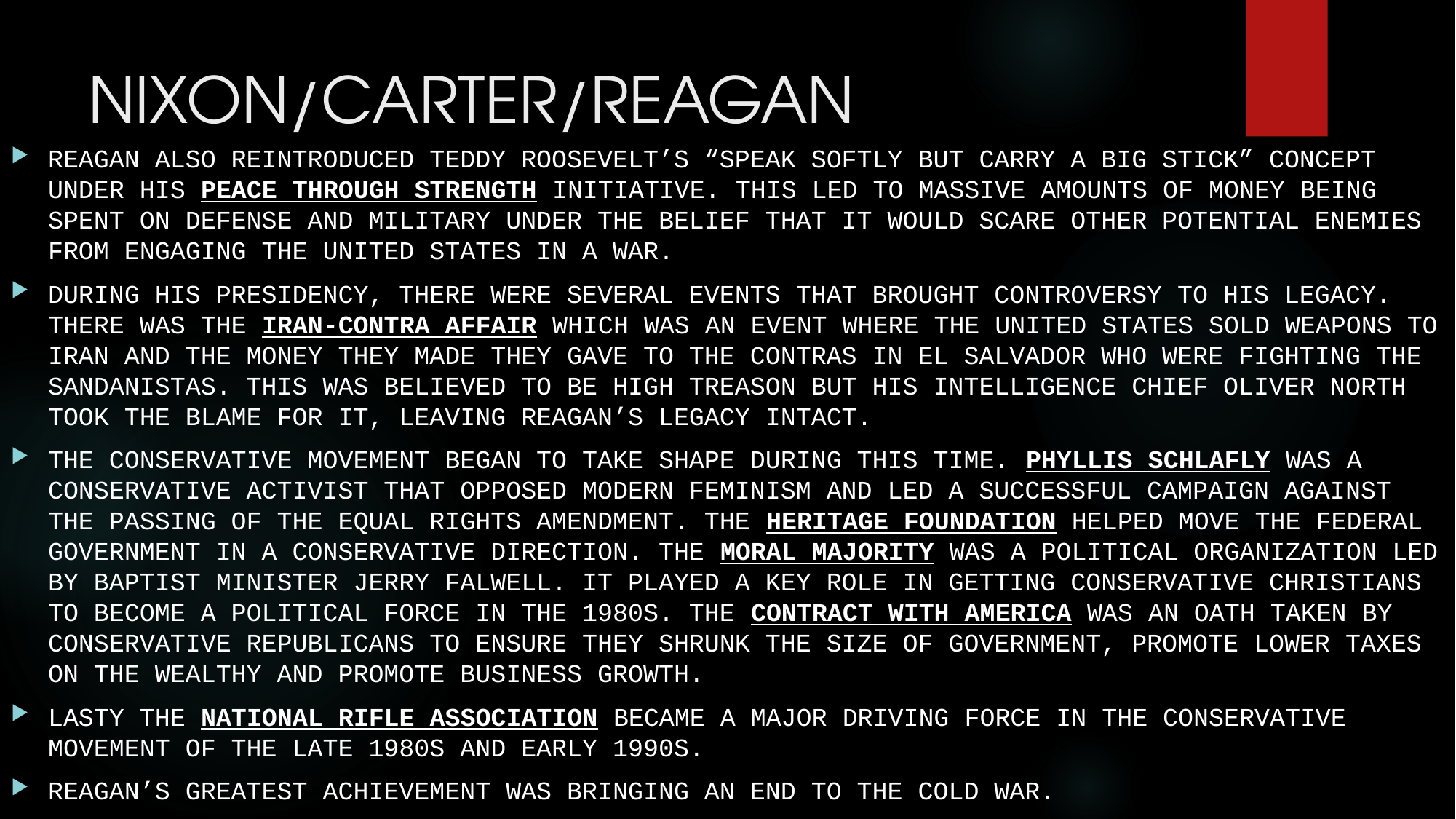

# NIXON/CARTER/REAGAN
REAGAN ALSO REINTRODUCED TEDDY ROOSEVELT’S “SPEAK SOFTLY BUT CARRY A BIG STICK” CONCEPT UNDER HIS PEACE THROUGH STRENGTH INITIATIVE. THIS LED TO MASSIVE AMOUNTS OF MONEY BEING SPENT ON DEFENSE AND MILITARY UNDER THE BELIEF THAT IT WOULD SCARE OTHER POTENTIAL ENEMIES FROM ENGAGING THE UNITED STATES IN A WAR.
DURING HIS PRESIDENCY, THERE WERE SEVERAL EVENTS THAT BROUGHT CONTROVERSY TO HIS LEGACY. THERE WAS THE IRAN-CONTRA AFFAIR WHICH WAS AN EVENT WHERE THE UNITED STATES SOLD WEAPONS TO IRAN AND THE MONEY THEY MADE THEY GAVE TO THE CONTRAS IN EL SALVADOR WHO WERE FIGHTING THE SANDANISTAS. THIS WAS BELIEVED TO BE HIGH TREASON BUT HIS INTELLIGENCE CHIEF OLIVER NORTH TOOK THE BLAME FOR IT, LEAVING REAGAN’S LEGACY INTACT.
THE CONSERVATIVE MOVEMENT BEGAN TO TAKE SHAPE DURING THIS TIME. PHYLLIS SCHLAFLY WAS A CONSERVATIVE ACTIVIST THAT OPPOSED MODERN FEMINISM AND LED A SUCCESSFUL CAMPAIGN AGAINST THE PASSING OF THE EQUAL RIGHTS AMENDMENT. THE HERITAGE FOUNDATION HELPED MOVE THE FEDERAL GOVERNMENT IN A CONSERVATIVE DIRECTION. THE MORAL MAJORITY WAS A POLITICAL ORGANIZATION LED BY BAPTIST MINISTER JERRY FALWELL. IT PLAYED A KEY ROLE IN GETTING CONSERVATIVE CHRISTIANS TO BECOME A POLITICAL FORCE IN THE 1980S. THE CONTRACT WITH AMERICA WAS AN OATH TAKEN BY CONSERVATIVE REPUBLICANS TO ENSURE THEY SHRUNK THE SIZE OF GOVERNMENT, PROMOTE LOWER TAXES ON THE WEALTHY AND PROMOTE BUSINESS GROWTH.
LASTY THE NATIONAL RIFLE ASSOCIATION BECAME A MAJOR DRIVING FORCE IN THE CONSERVATIVE MOVEMENT OF THE LATE 1980S AND EARLY 1990S.
REAGAN’S GREATEST ACHIEVEMENT WAS BRINGING AN END TO THE COLD WAR.